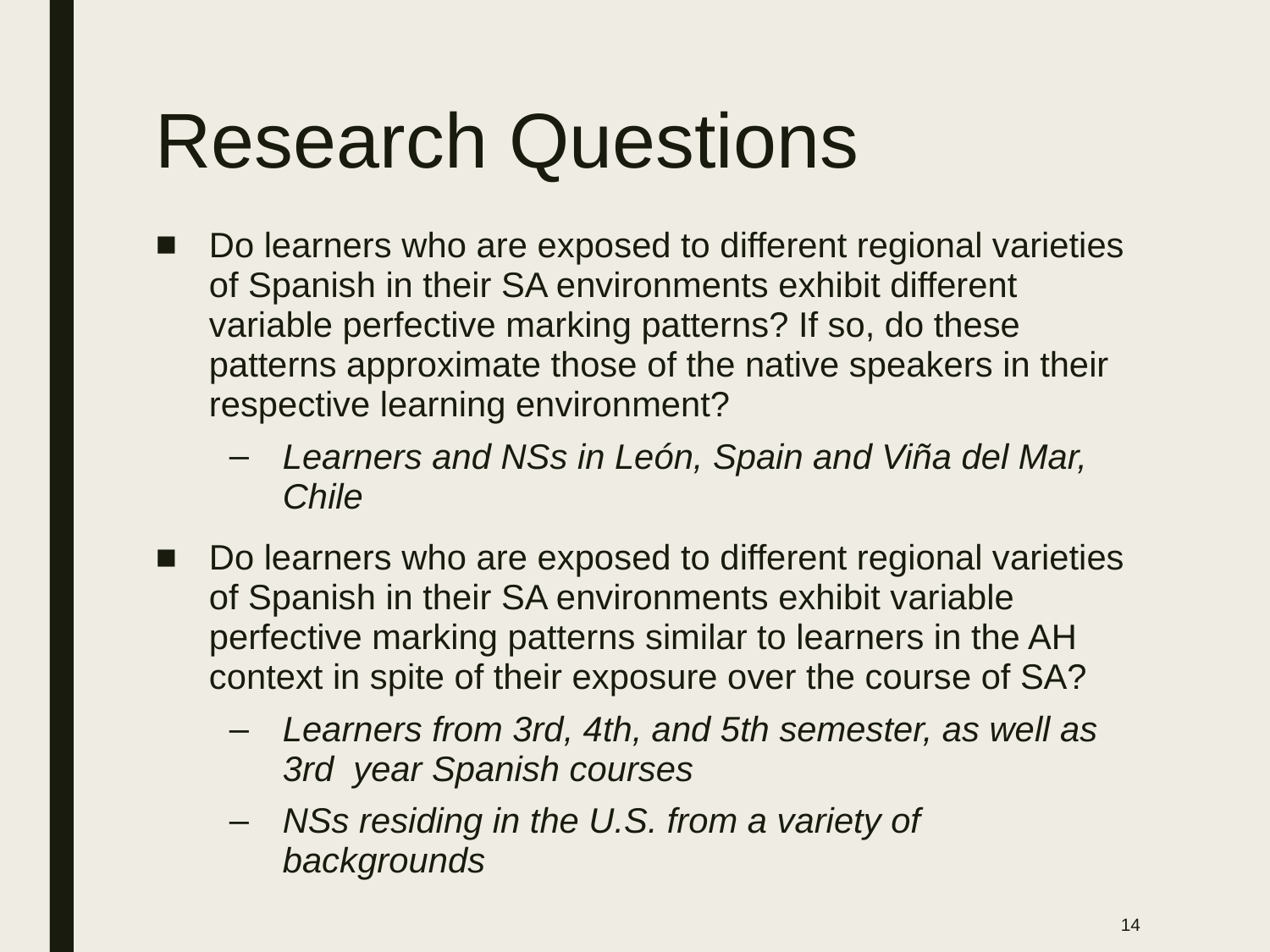

# Research Questions
Do learners who are exposed to different regional varieties of Spanish in their SA environments exhibit different variable perfective marking patterns? If so, do these patterns approximate those of the native speakers in their respective learning environment?
Learners and NSs in León, Spain and Viña del Mar, Chile
Do learners who are exposed to different regional varieties of Spanish in their SA environments exhibit variable perfective marking patterns similar to learners in the AH context in spite of their exposure over the course of SA?
Learners from 3rd, 4th, and 5th semester, as well as 3rd  year Spanish courses
NSs residing in the U.S. from a variety of backgrounds
14